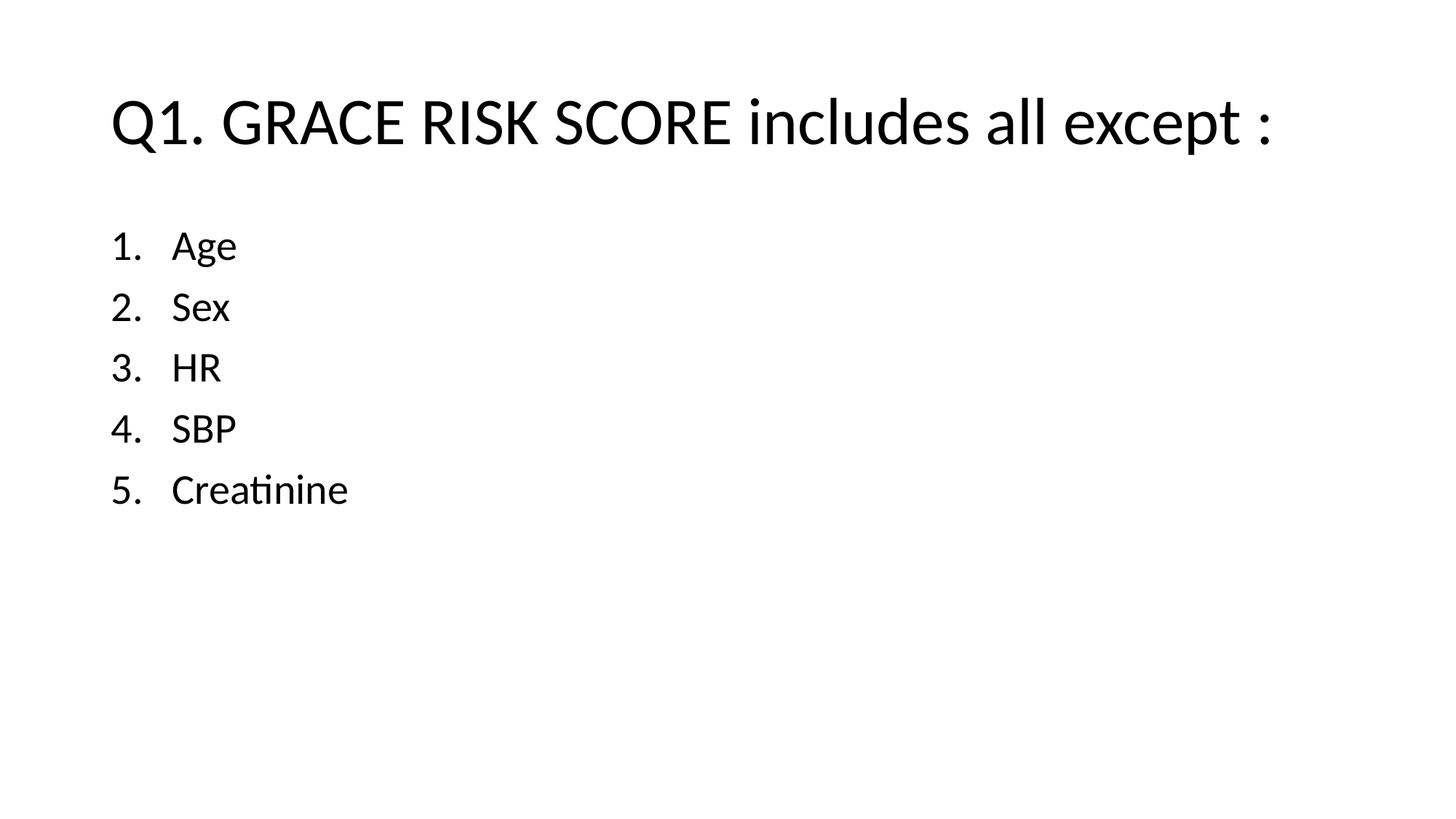

# Q1. GRACE RISK SCORE includes all except :
Age
Sex
HR
SBP
Creatinine